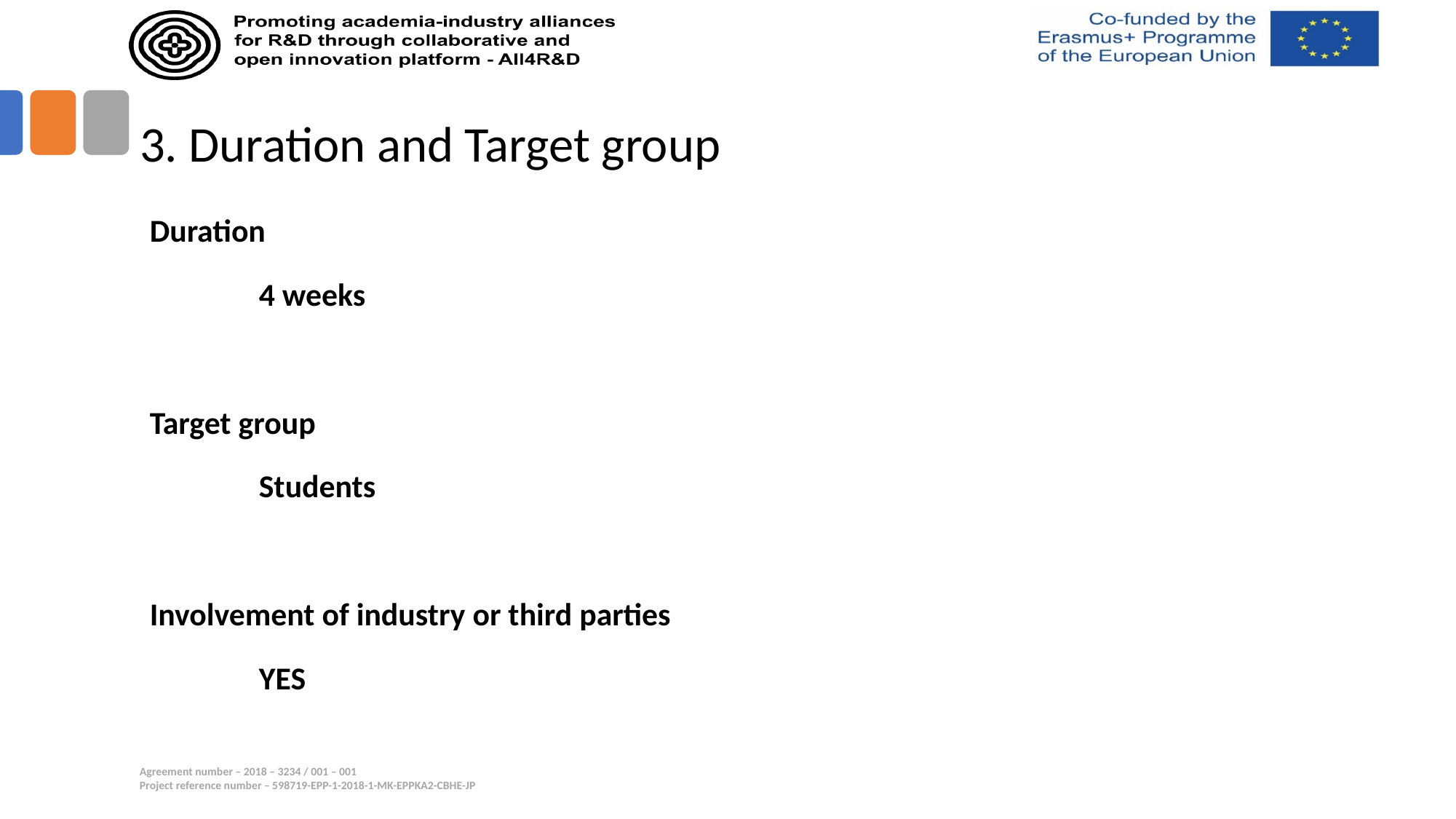

# 3. Duration and Target group
Duration
	4 weeks

Target group
	Students

Involvement of industry or third parties
	YES